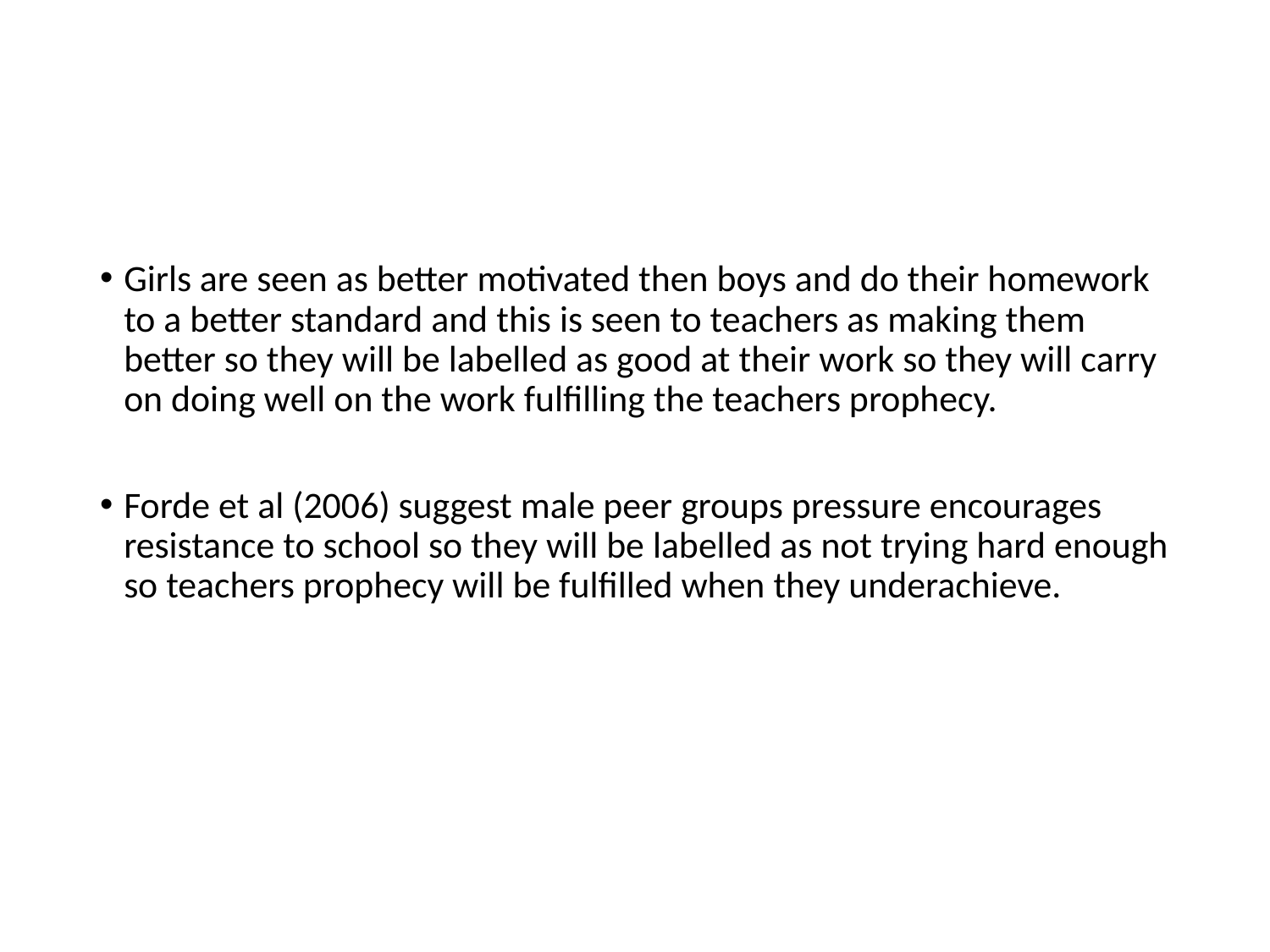

#
Girls are seen as better motivated then boys and do their homework to a better standard and this is seen to teachers as making them better so they will be labelled as good at their work so they will carry on doing well on the work fulfilling the teachers prophecy.

Forde et al (2006) suggest male peer groups pressure encourages resistance to school so they will be labelled as not trying hard enough so teachers prophecy will be fulfilled when they underachieve.